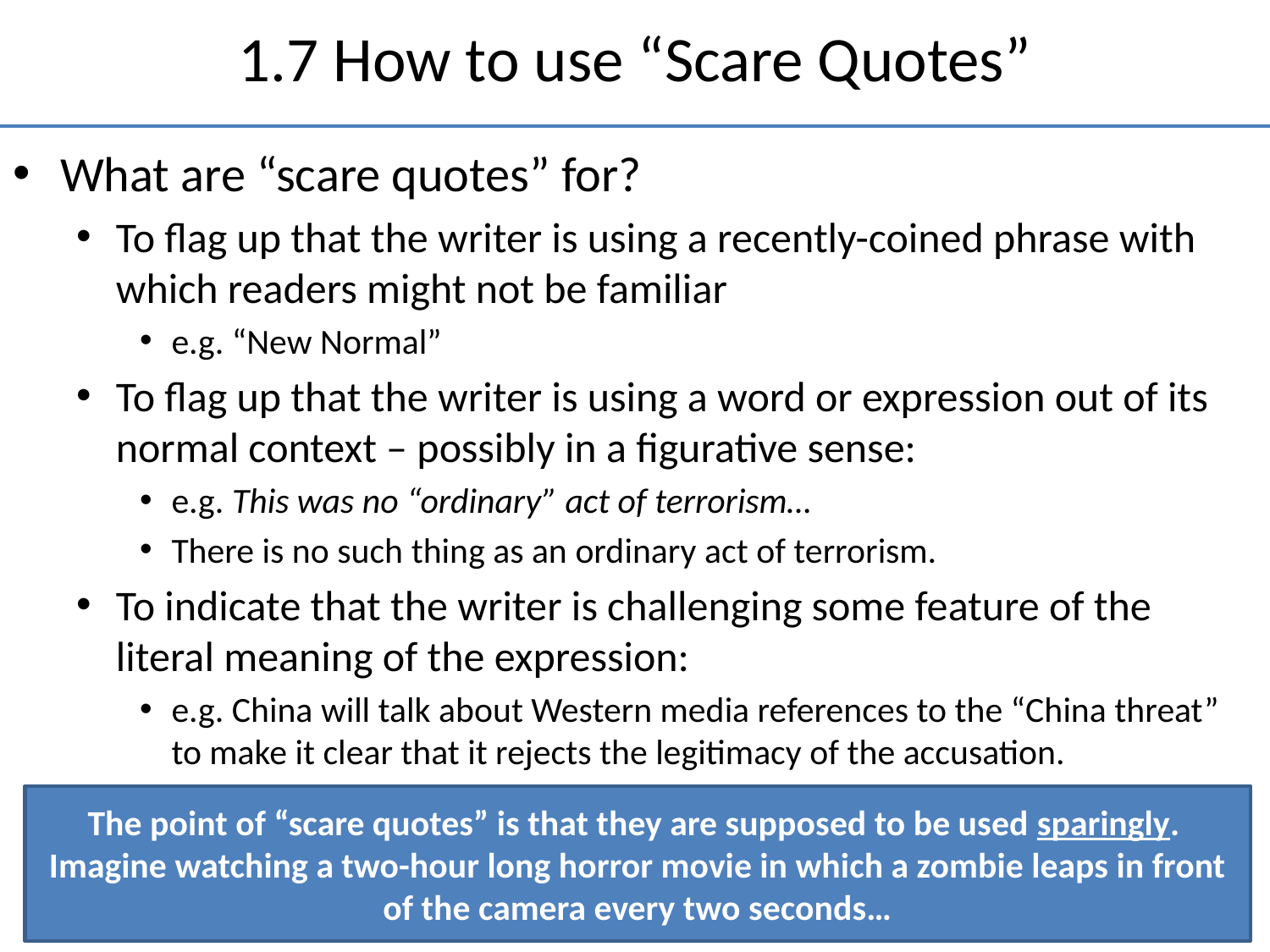

# 1.7 How to use “Scare Quotes”
What are “scare quotes” for?
To flag up that the writer is using a recently-coined phrase with which readers might not be familiar
e.g. “New Normal”
To flag up that the writer is using a word or expression out of its normal context – possibly in a figurative sense:
e.g. This was no “ordinary” act of terrorism…
There is no such thing as an ordinary act of terrorism.
To indicate that the writer is challenging some feature of the literal meaning of the expression:
e.g. China will talk about Western media references to the “China threat” to make it clear that it rejects the legitimacy of the accusation.

The point of “scare quotes” is that they are supposed to be used sparingly.
Imagine watching a two-hour long horror movie in which a zombie leaps in front of the camera every two seconds…